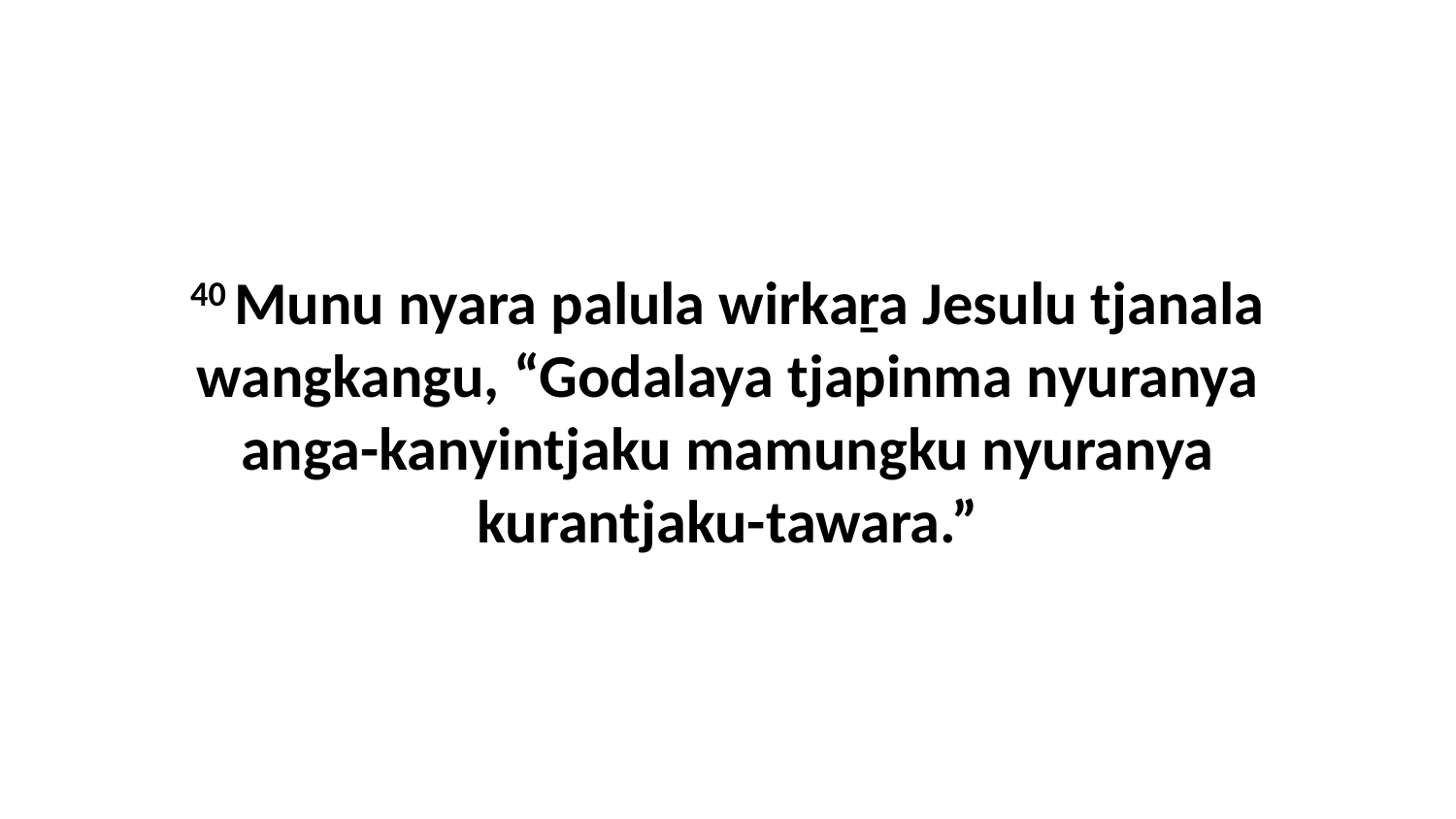

40 Munu nyara palula wirkaṟa Jesulu tjanala wangkangu, “Godalaya tjapinma nyuranya anga-kanyintjaku mamungku nyuranya kurantjaku-tawara.”